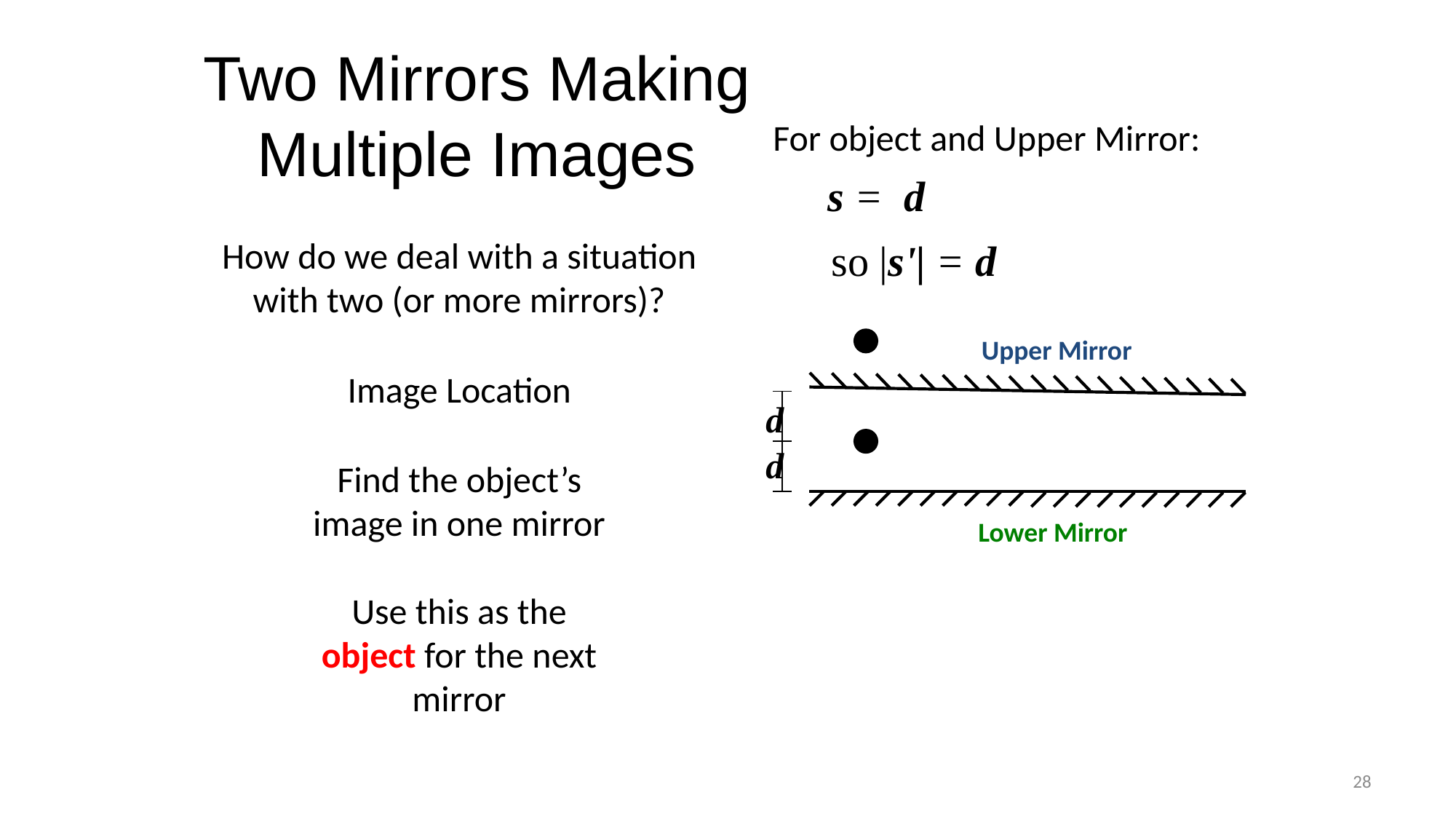

# Two Mirrors Making Multiple Images
For object and Upper Mirror:
s =  d
How do we deal with a situation with two (or more mirrors)?
so |s'| = d
Upper Mirror

Image Location
d

d
Find the object’s image in one mirror
Lower Mirror
Use this as the object for the next mirror
28